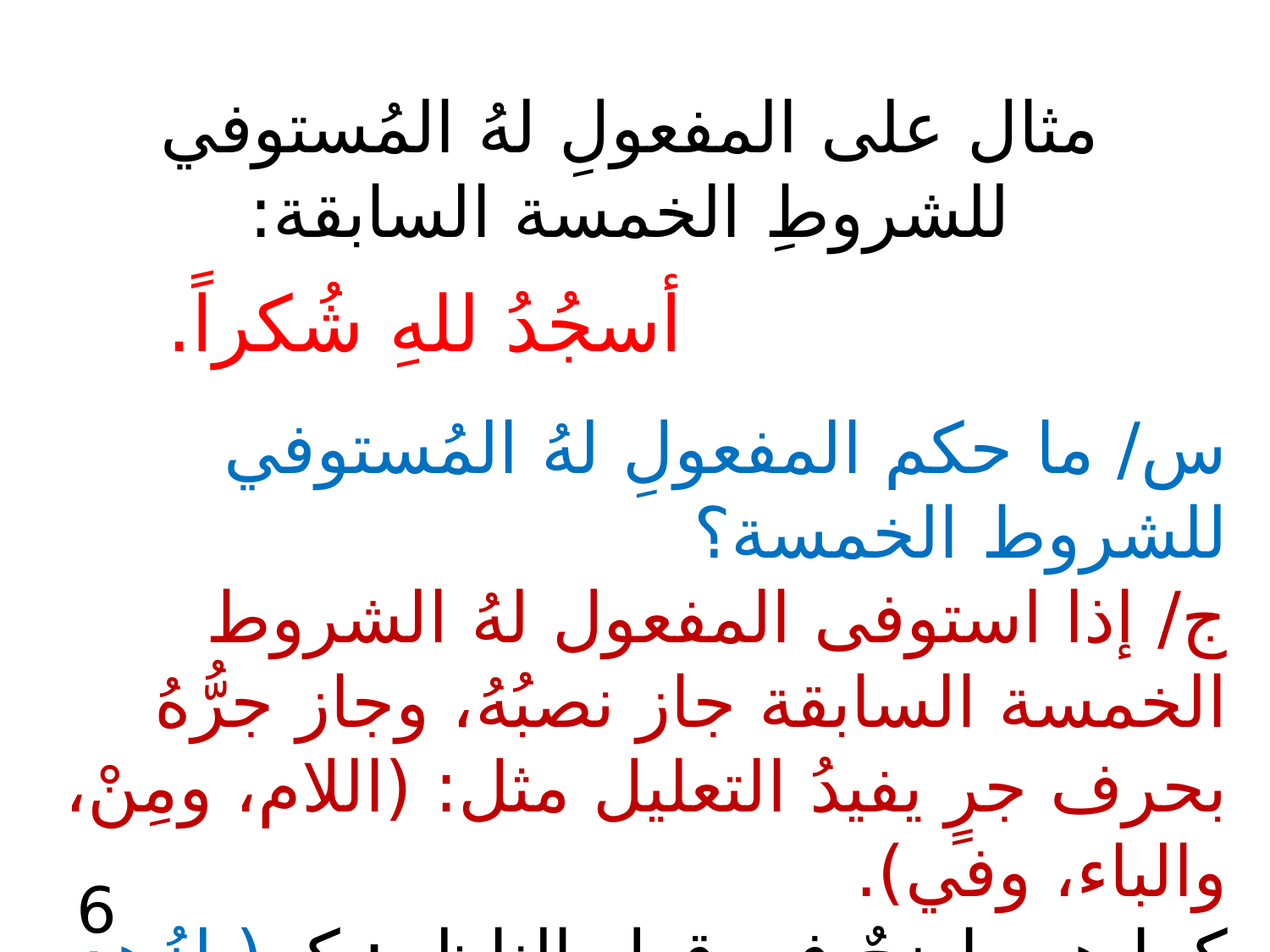

مثال على المفعولِ لهُ المُستوفي للشروطِ الخمسة السابقة:

                      أسجُدُ للهِ شُكراً.
س/ ما حكم المفعولِ لهُ المُستوفي للشروط الخمسة؟
ج/ إذا استوفى المفعول لهُ الشروط الخمسة السابقة جاز نصبُهُ، وجاز جرُّهُ بحرف جرٍ يفيدُ التعليل مثل: (اللام، ومِنْ، والباء، وفي).
كما هو واضِحٌ في قولِ الناظمِ: كـ ( لِزُهدٍ ذا قَنع) الأصلُ: هذا قَََََََنِعَ لِزُهدٍ.
6